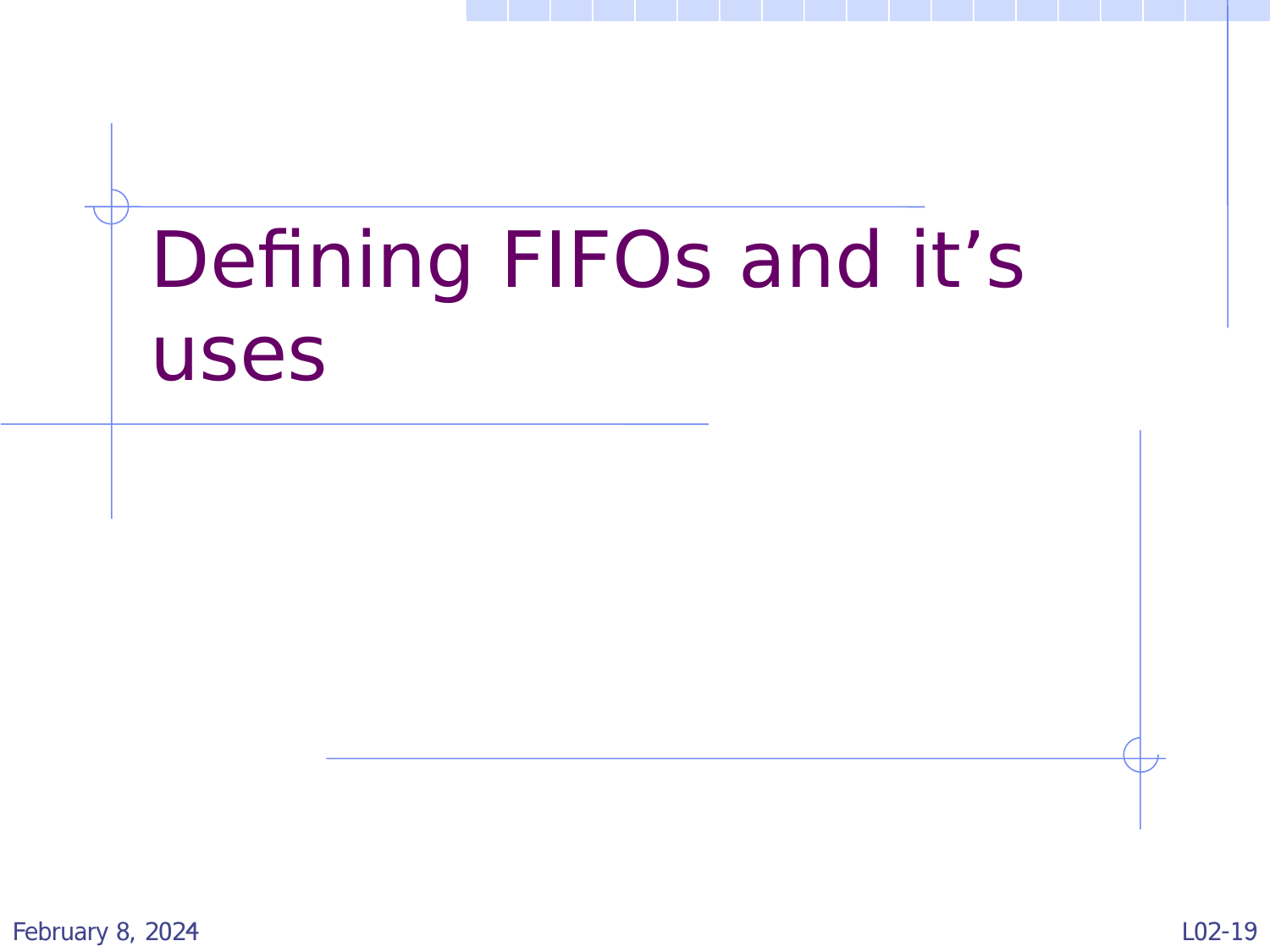

# Defining FIFOs and it’s uses

February 8, 2024
L02-19